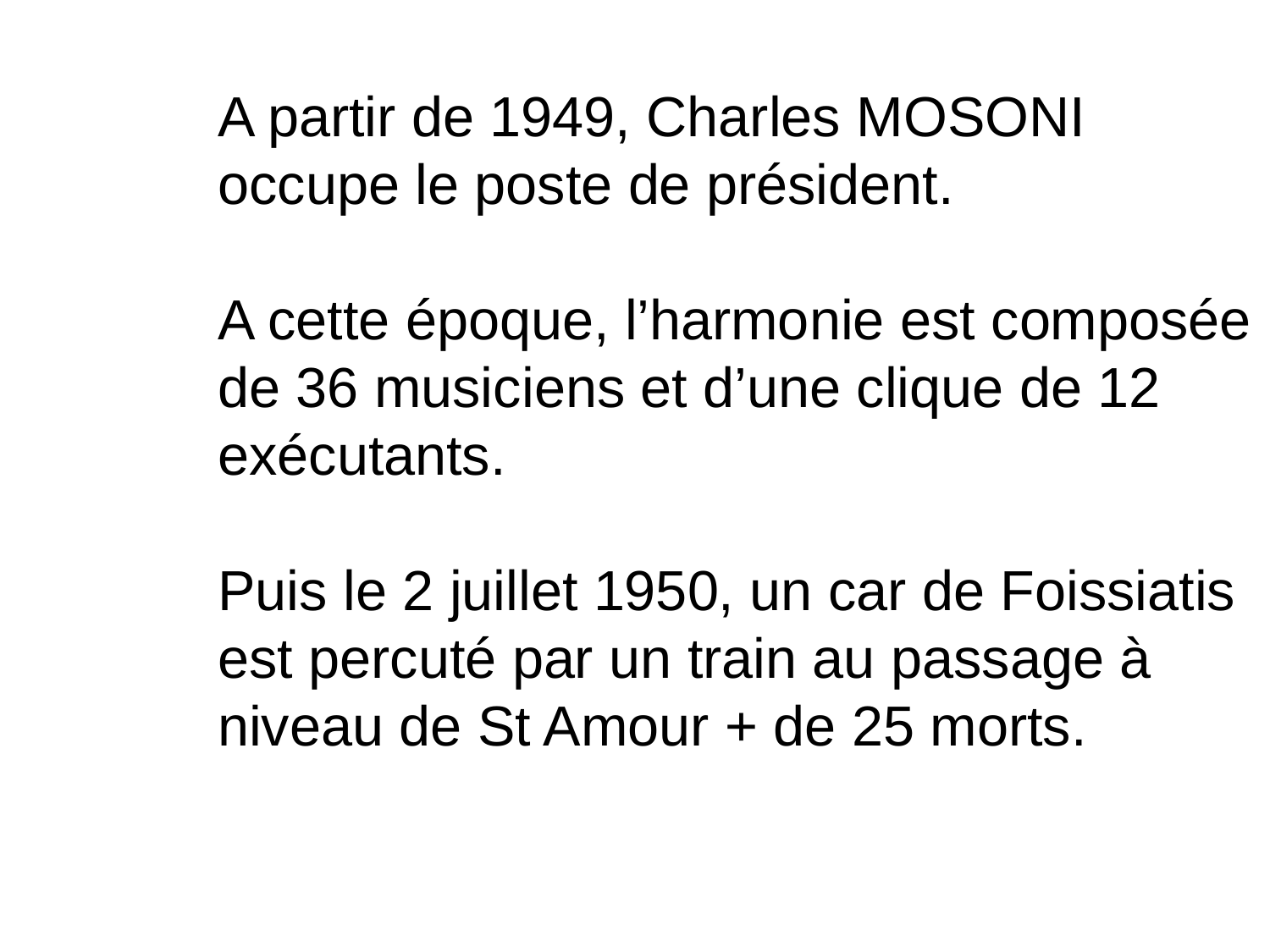

#
A partir de 1949, Charles MOSONI
occupe le poste de président.

A cette époque, l’harmonie est composée de 36 musiciens et d’une clique de 12 exécutants.

Puis le 2 juillet 1950, un car de Foissiatis est percuté par un train au passage à niveau de St Amour + de 25 morts.